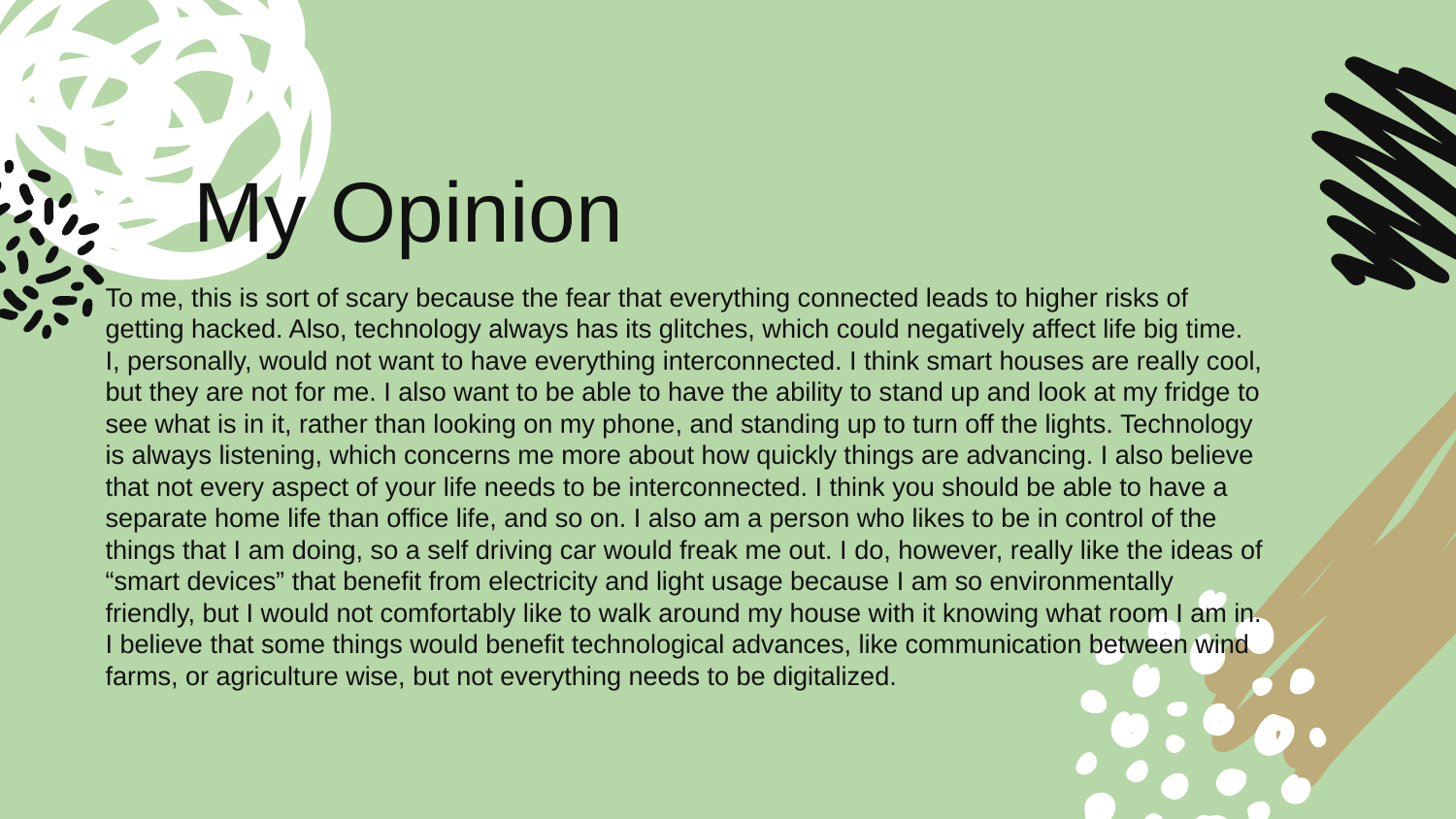

# My Opinion
To me, this is sort of scary because the fear that everything connected leads to higher risks of getting hacked. Also, technology always has its glitches, which could negatively affect life big time. I, personally, would not want to have everything interconnected. I think smart houses are really cool, but they are not for me. I also want to be able to have the ability to stand up and look at my fridge to see what is in it, rather than looking on my phone, and standing up to turn off the lights. Technology is always listening, which concerns me more about how quickly things are advancing. I also believe that not every aspect of your life needs to be interconnected. I think you should be able to have a separate home life than office life, and so on. I also am a person who likes to be in control of the things that I am doing, so a self driving car would freak me out. I do, however, really like the ideas of “smart devices” that benefit from electricity and light usage because I am so environmentally friendly, but I would not comfortably like to walk around my house with it knowing what room I am in. I believe that some things would benefit technological advances, like communication between wind farms, or agriculture wise, but not everything needs to be digitalized.